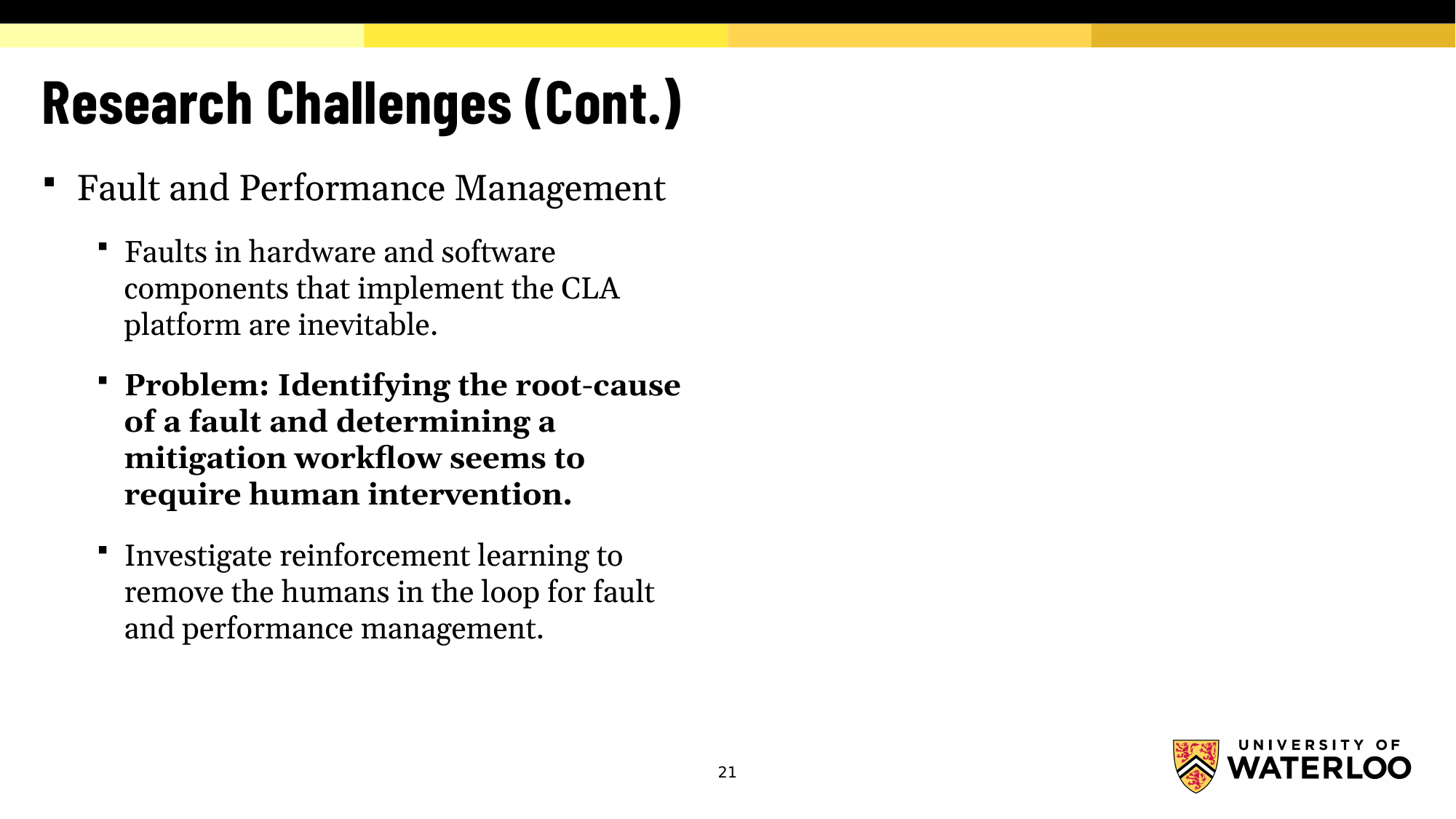

# Research Challenges (Cont.)
Fault and Performance Management
Faults in hardware and software components that implement the CLA platform are inevitable.
Problem: Identifying the root-cause of a fault and determining a mitigation workflow seems to require human intervention.
Investigate reinforcement learning to remove the humans in the loop for fault and performance management.
21